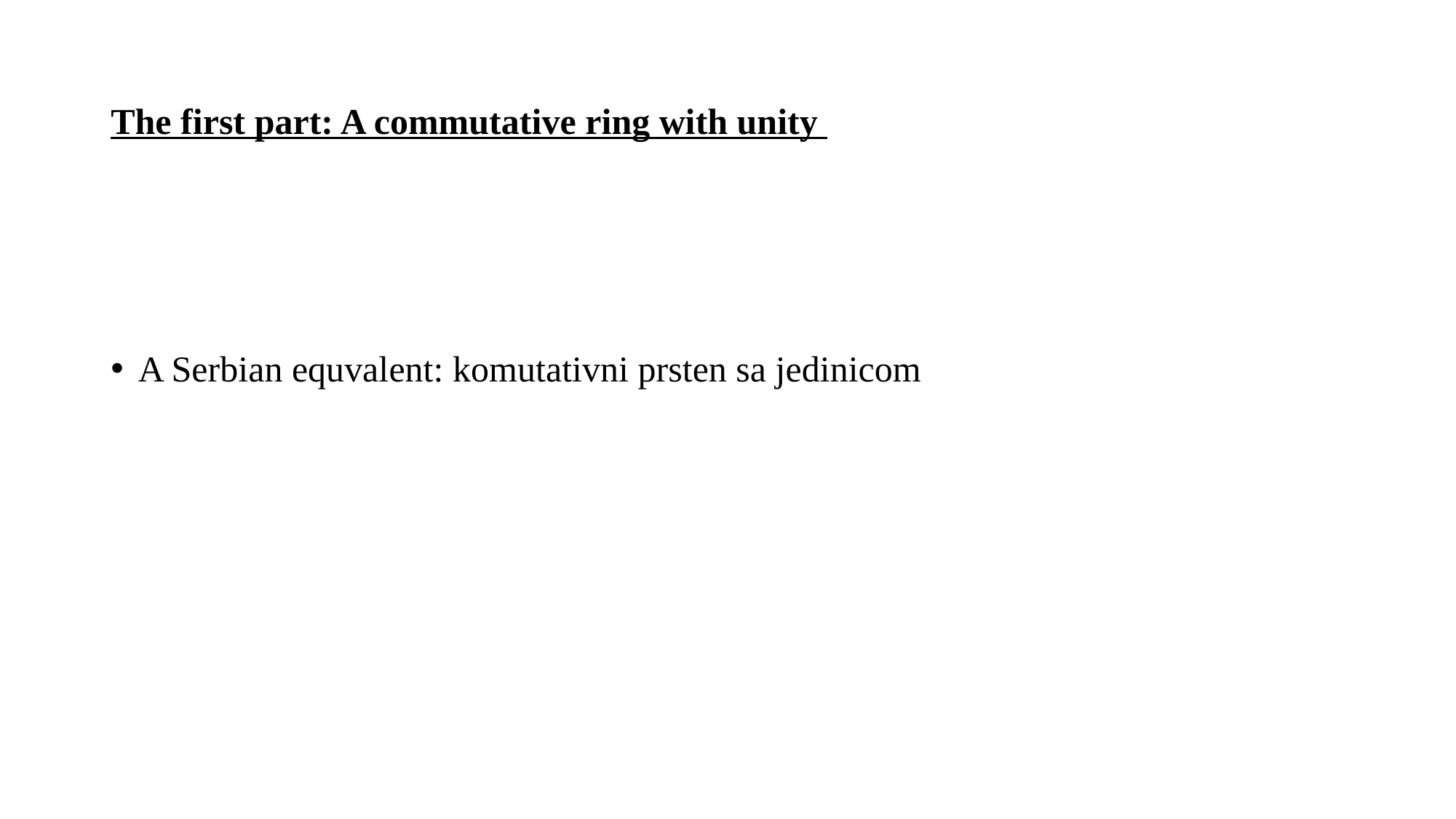

# The first part: A commutative ring with unity

A Serbian equvalent: komutativni prsten sa jedinicom